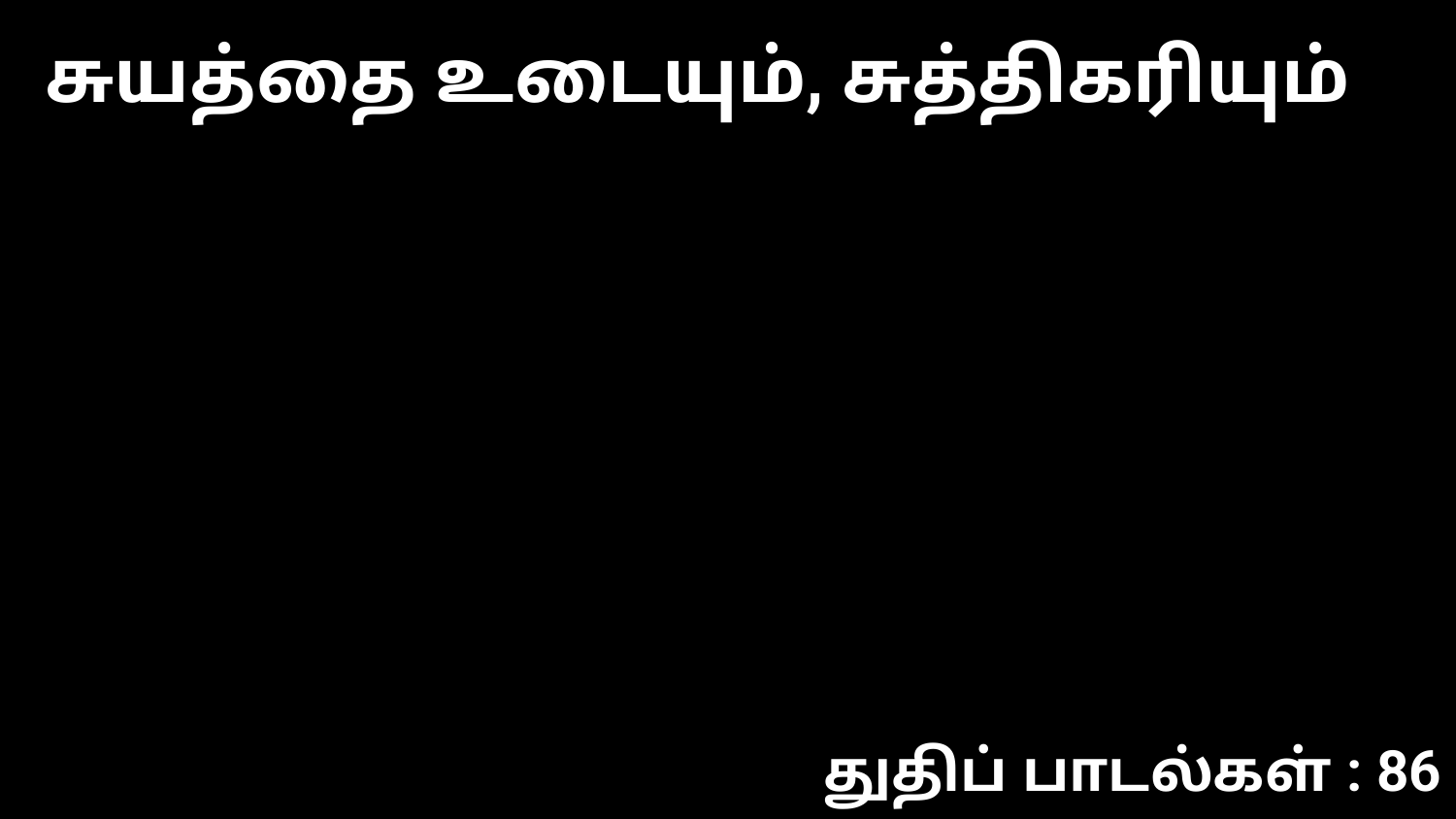

சுயத்தை உடையும், சுத்திகரியும்
துதிப் பாடல்கள் : 86